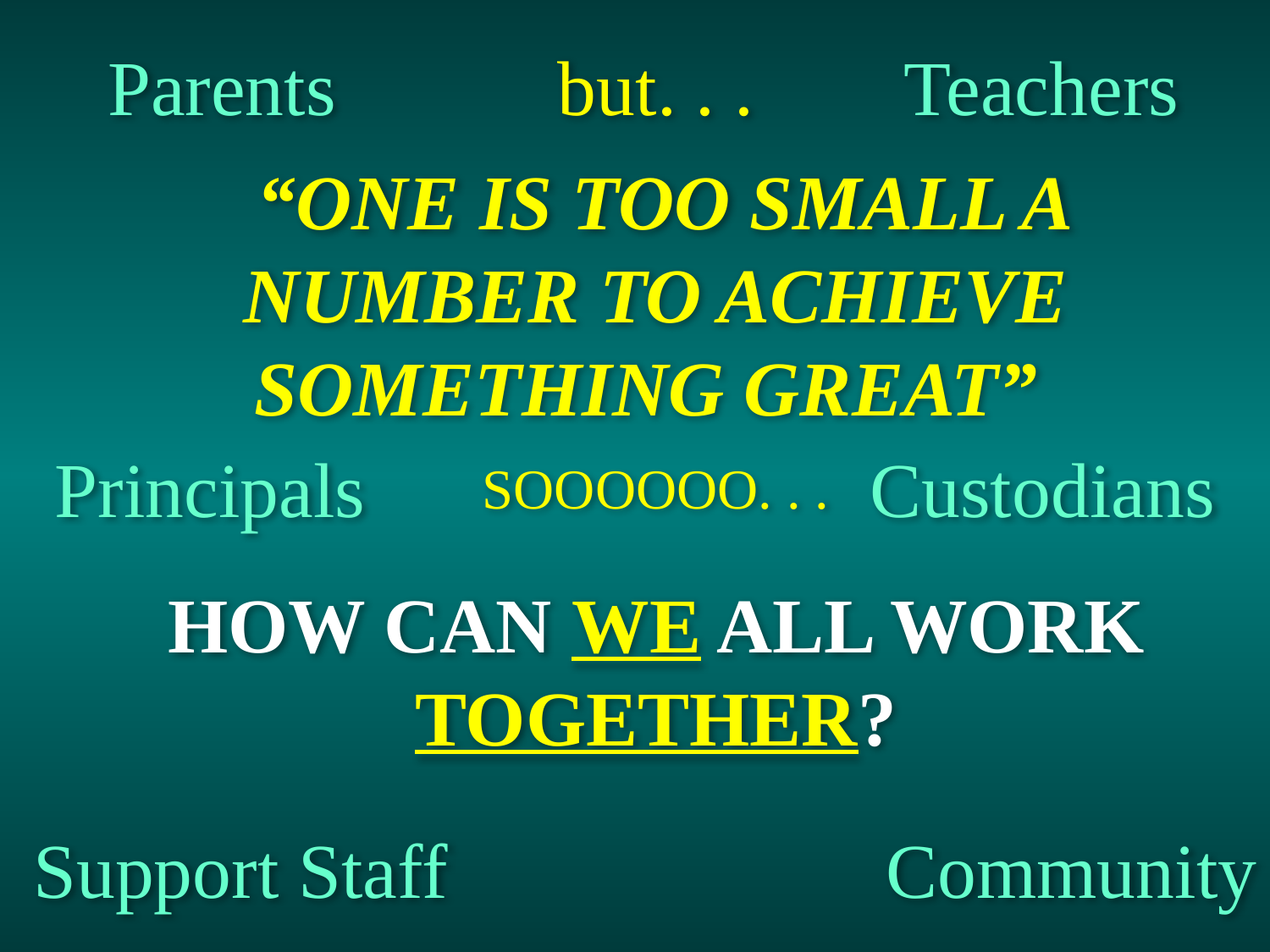

but. . .

 “ONE IS TOO SMALL A
NUMBER TO ACHIEVE
SOMETHING GREAT”

SOOOOOO. . .

HOW CAN WE ALL WORK
TOGETHER?
Parents
Teachers
Principals
Custodians
Support Staff
Community